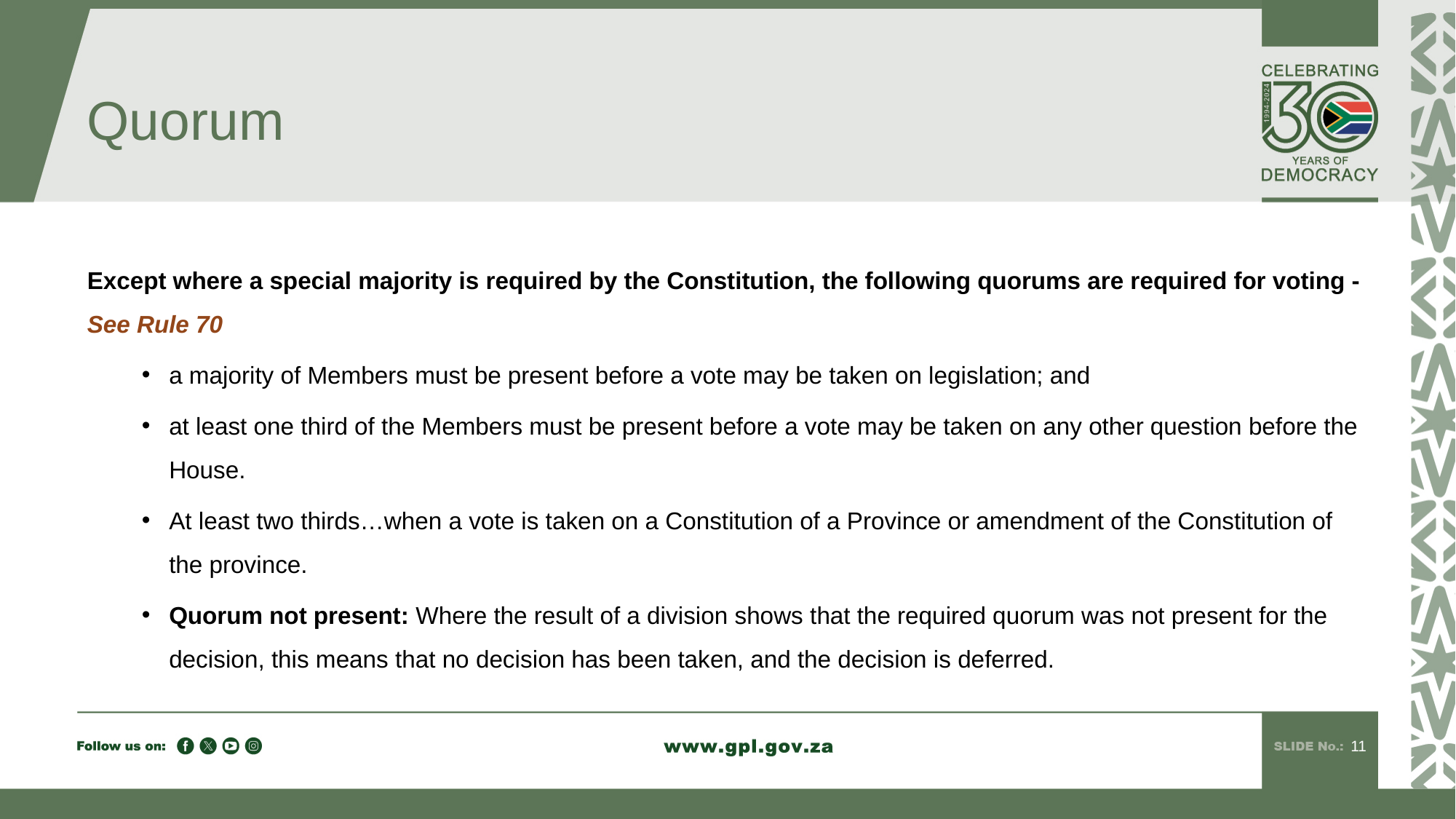

# Quorum
Except where a special majority is required by the Constitution, the following quorums are required for voting - See Rule 70
a majority of Members must be present before a vote may be taken on legislation; and
at least one third of the Members must be present before a vote may be taken on any other question before the House.
At least two thirds…when a vote is taken on a Constitution of a Province or amendment of the Constitution of the province.
Quorum not present: Where the result of a division shows that the required quorum was not present for the decision, this means that no decision has been taken, and the decision is deferred.

11